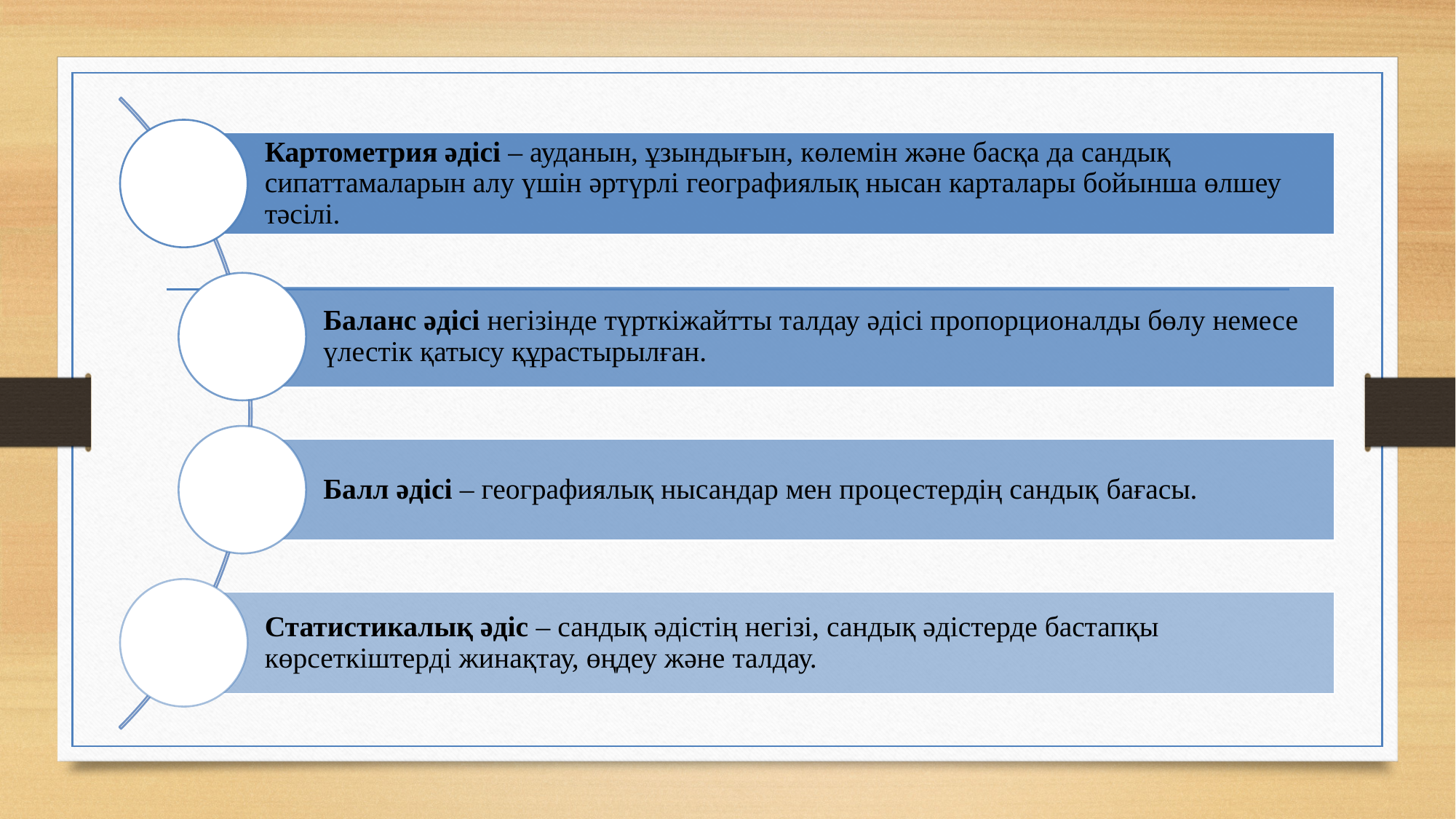

Картометрия әдісі – ауданын, ұзындығын, көлемін және басқа да сандық сипаттамаларын алу үшін әртүрлі географиялық нысан карталары бойынша өлшеу тәсілі.
Баланс әдісі негізінде түрткіжайтты талдау әдісі пропорционалды бөлу немесе үлестік қатысу құрастырылған.
Балл әдісі – географиялық нысандар мен процестердің сандық бағасы.
Статистикалық әдіс – сандық әдістің негізі, сандық әдістерде бастапқы көрсеткіштерді жинақтау, өңдеу және талдау.